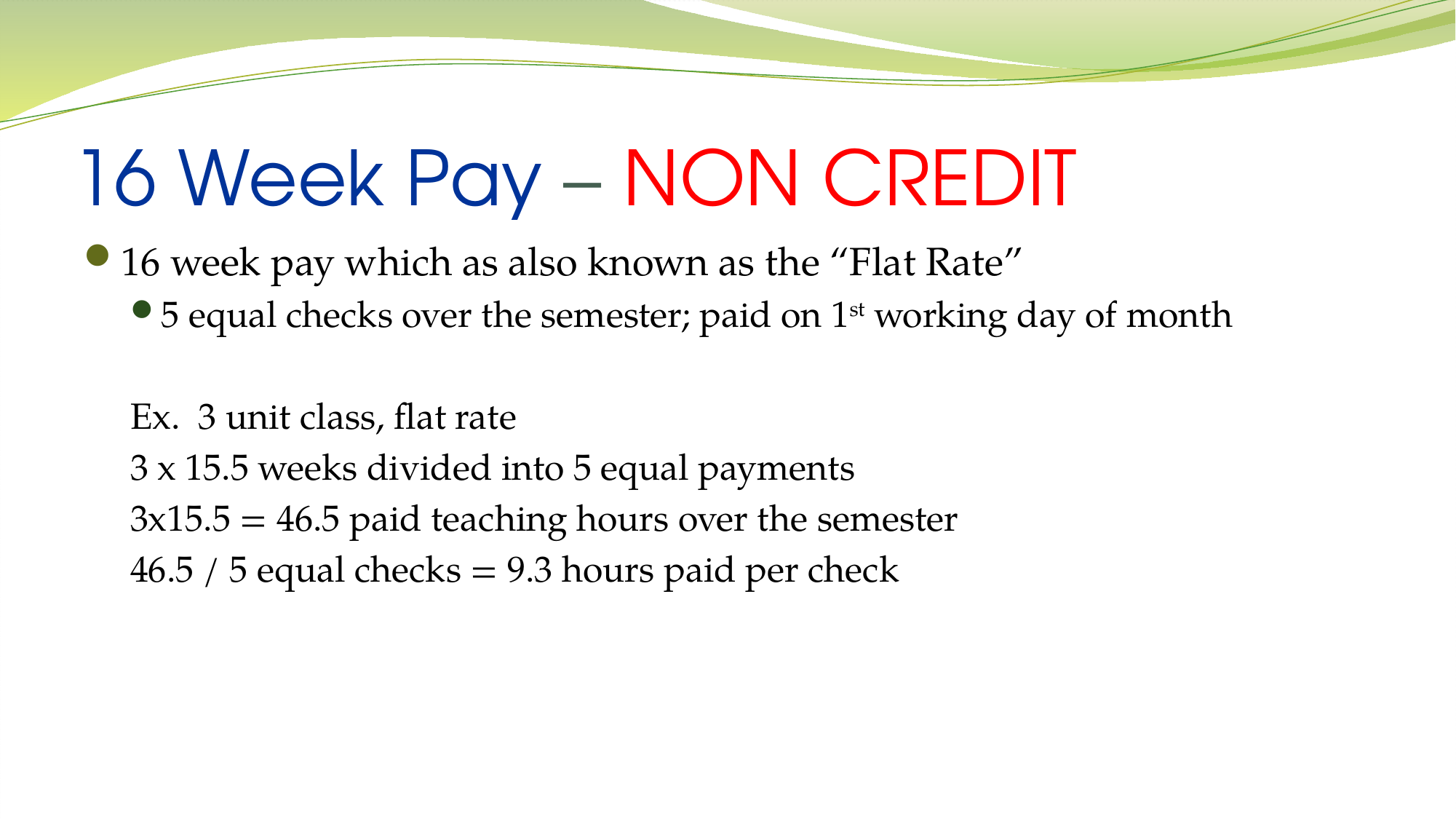

# 16 Week Pay – NON CREDIT
16 week pay which as also known as the “Flat Rate”
5 equal checks over the semester; paid on 1st working day of month

Ex.  3 unit class, flat rate
3 x 15.5 weeks divided into 5 equal payments
3x15.5 = 46.5 paid teaching hours over the semester
46.5 / 5 equal checks = 9.3 hours paid per check